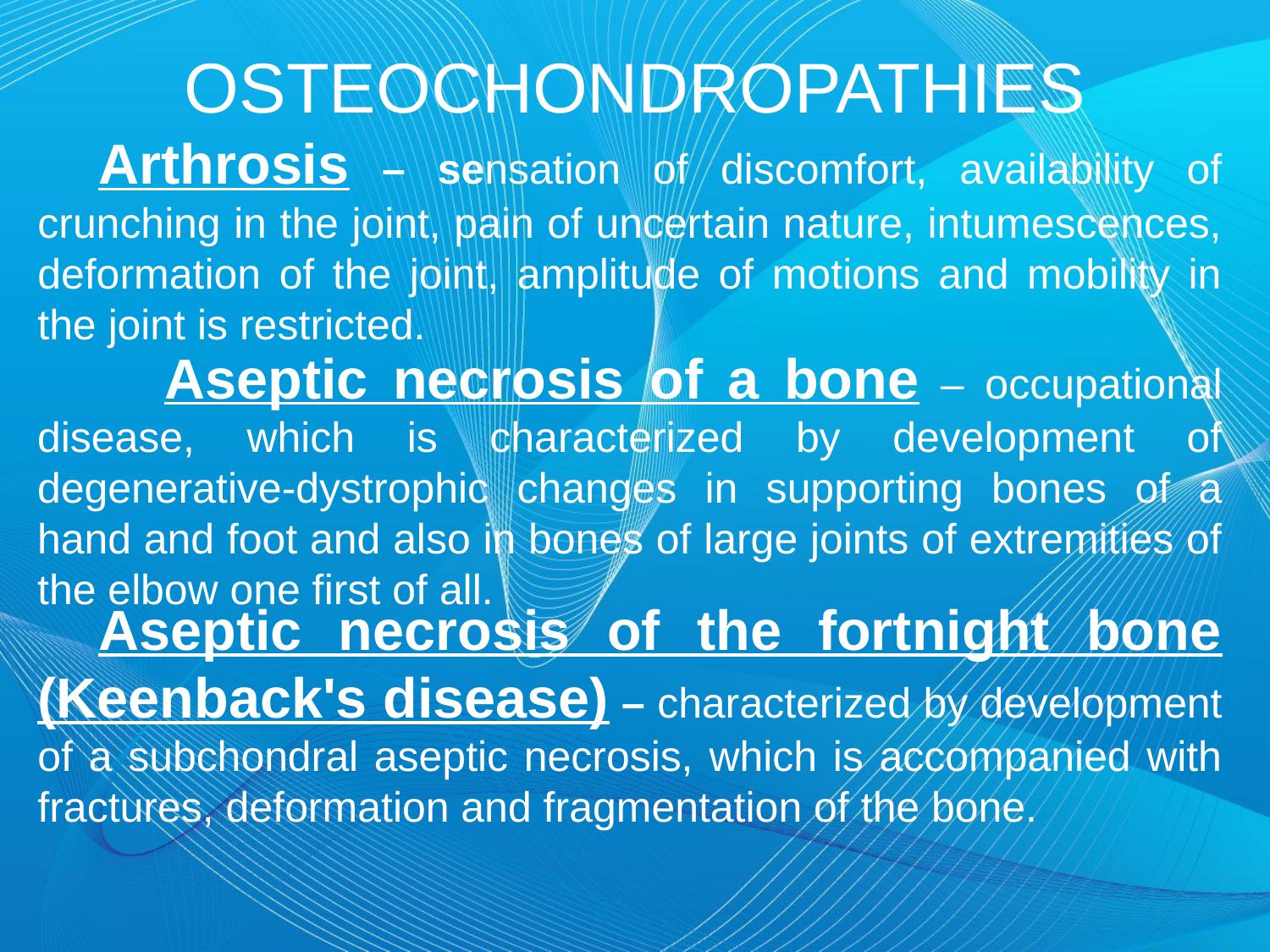

OSTEOCHONDROPATHIES
Arthrosis – sensation of discomfort, availability of crunching in the joint, pain of uncertain nature, intumescences, deformation of the joint, amplitude of motions and mobility in the joint is restricted.
	Aseptic necrosis of a bone – occupational disease, which is characterized by development of degenerative-dystrophic changes in supporting bones of a hand and foot and also in bones of large joints of extremities of the elbow one first of all.
Aseptic necrosis of the fortnight bone (Keenback's disease) – characterized by development of a subchondral aseptic necrosis, which is accompanied with fractures, deformation and fragmentation of the bone.